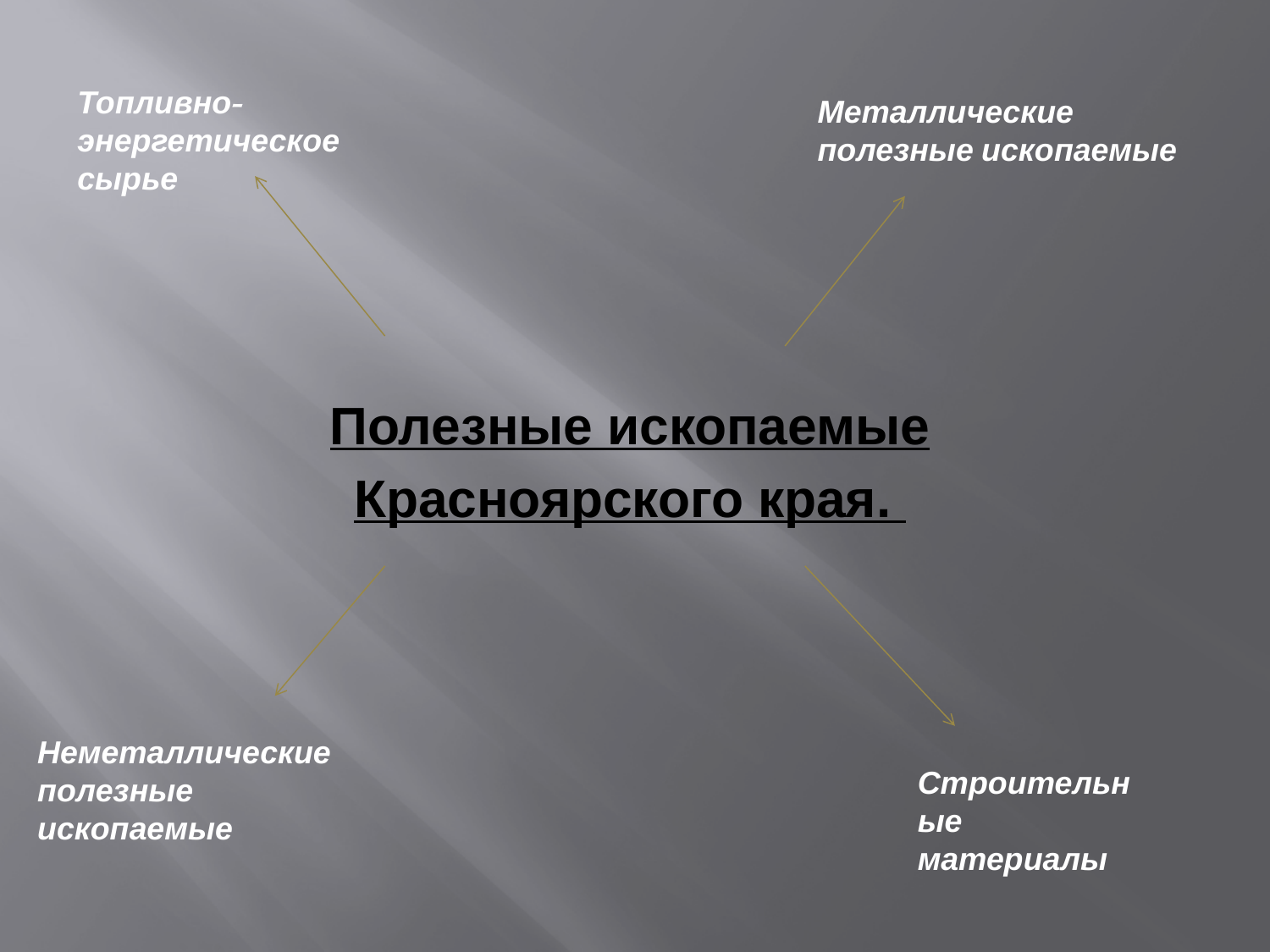

Топливно-энергетическое сырье

Металлические полезные ископаемые
# Полезные ископаемые Красноярского края.
Неметаллические полезные ископаемые

Строительные материалы